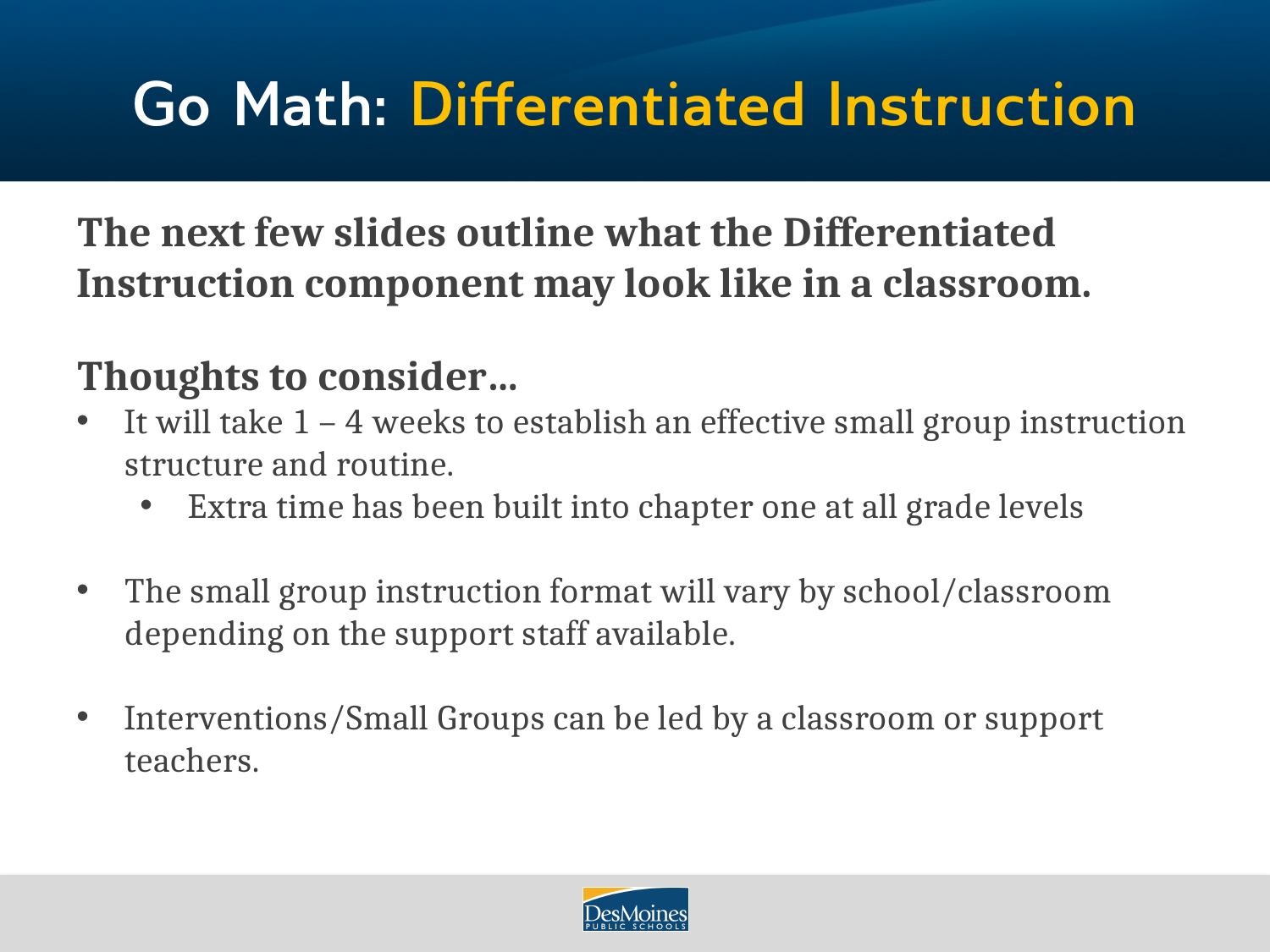

# Go Math: Differentiated Instruction
The next few slides outline what the Differentiated Instruction component may look like in a classroom.

Thoughts to consider…
It will take 1 – 4 weeks to establish an effective small group instruction structure and routine.
Extra time has been built into chapter one at all grade levels

The small group instruction format will vary by school/classroom depending on the support staff available.

Interventions/Small Groups can be led by a classroom or support teachers.